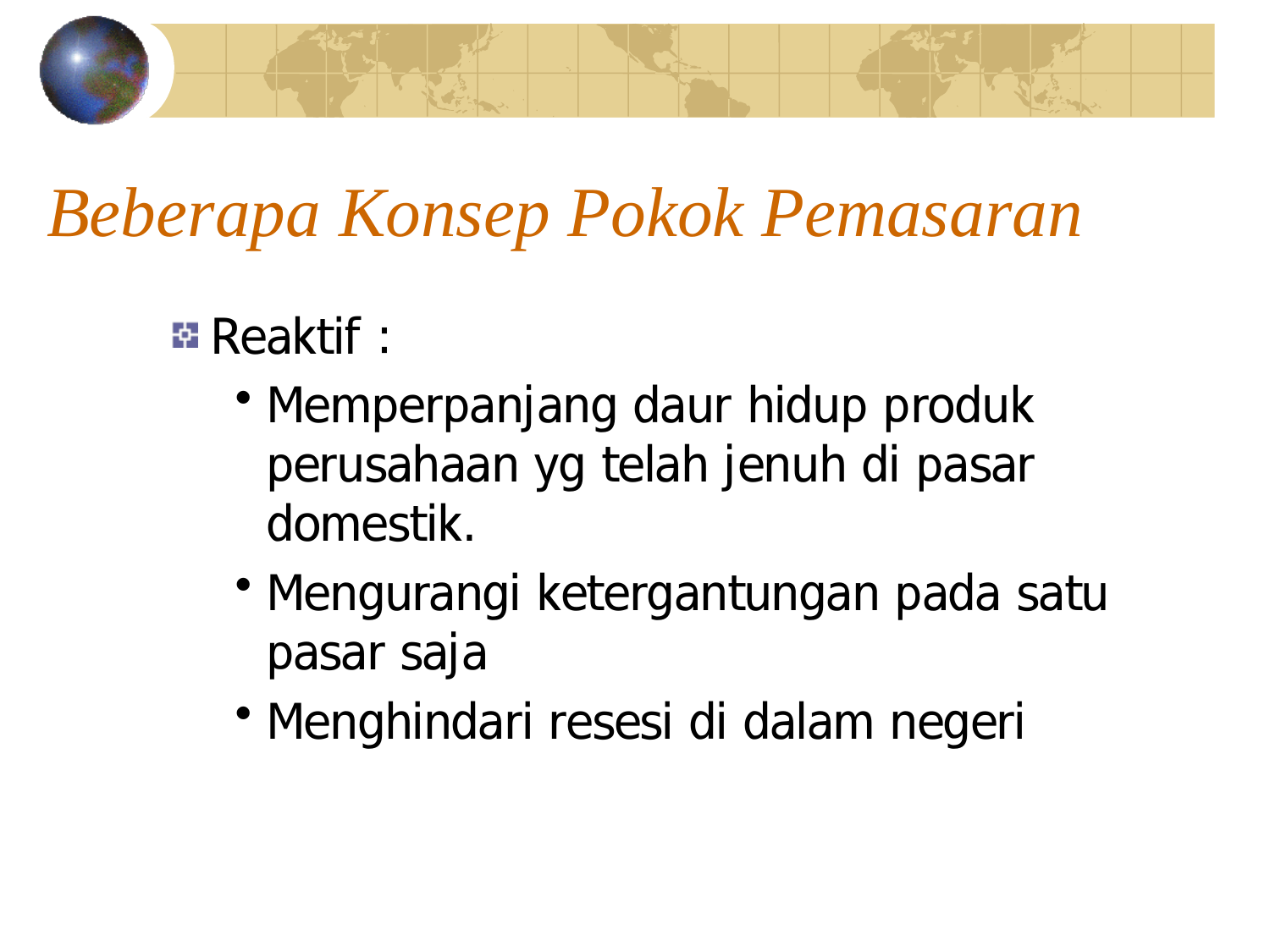

# Beberapa Konsep Pokok Pemasaran
Reaktif :
Memperpanjang daur hidup produk perusahaan yg telah jenuh di pasar domestik.
Mengurangi ketergantungan pada satu pasar saja
Menghindari resesi di dalam negeri